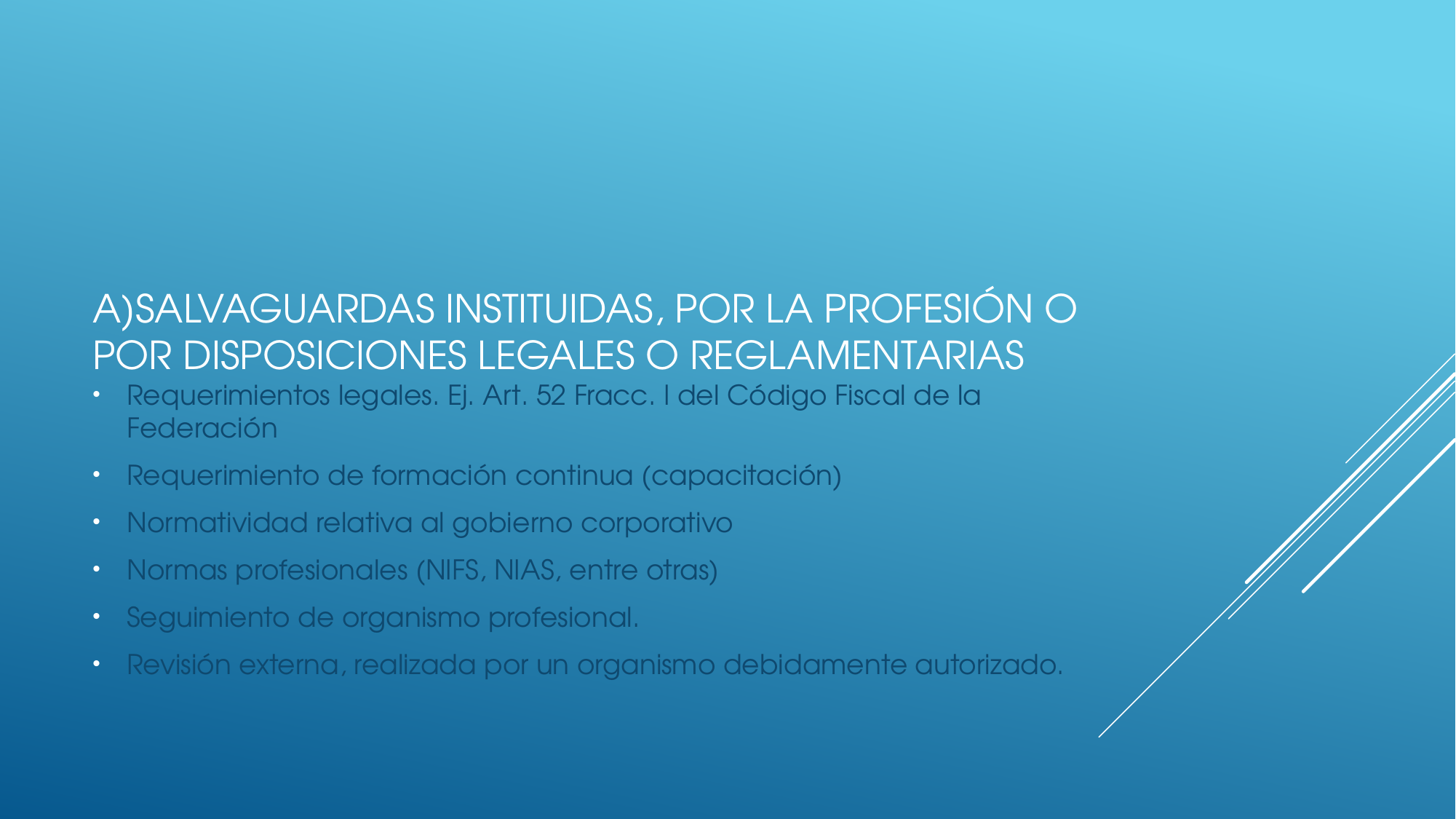

# A)Salvaguardas instituidas, por la profesión o por disposiciones legales o reglamentarias
Requerimientos legales. Ej. Art. 52 Fracc. I del Código Fiscal de la Federación
Requerimiento de formación continua (capacitación)
Normatividad relativa al gobierno corporativo
Normas profesionales (NIFS, NIAS, entre otras)
Seguimiento de organismo profesional.
Revisión externa, realizada por un organismo debidamente autorizado.